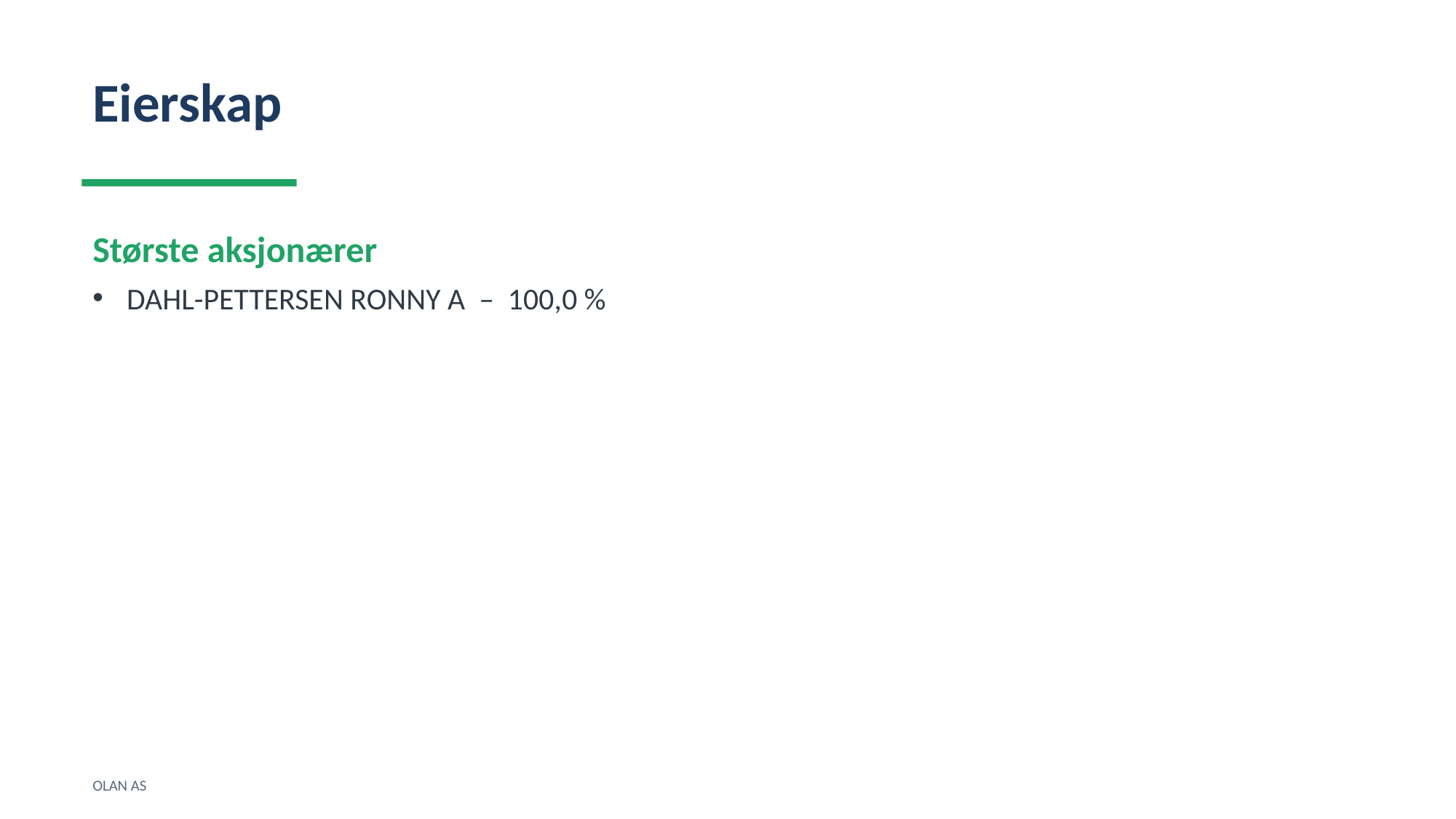

Eierskap

Største aksjonærer
DAHL-PETTERSEN RONNY A  –  100,0 %
OLAN AS